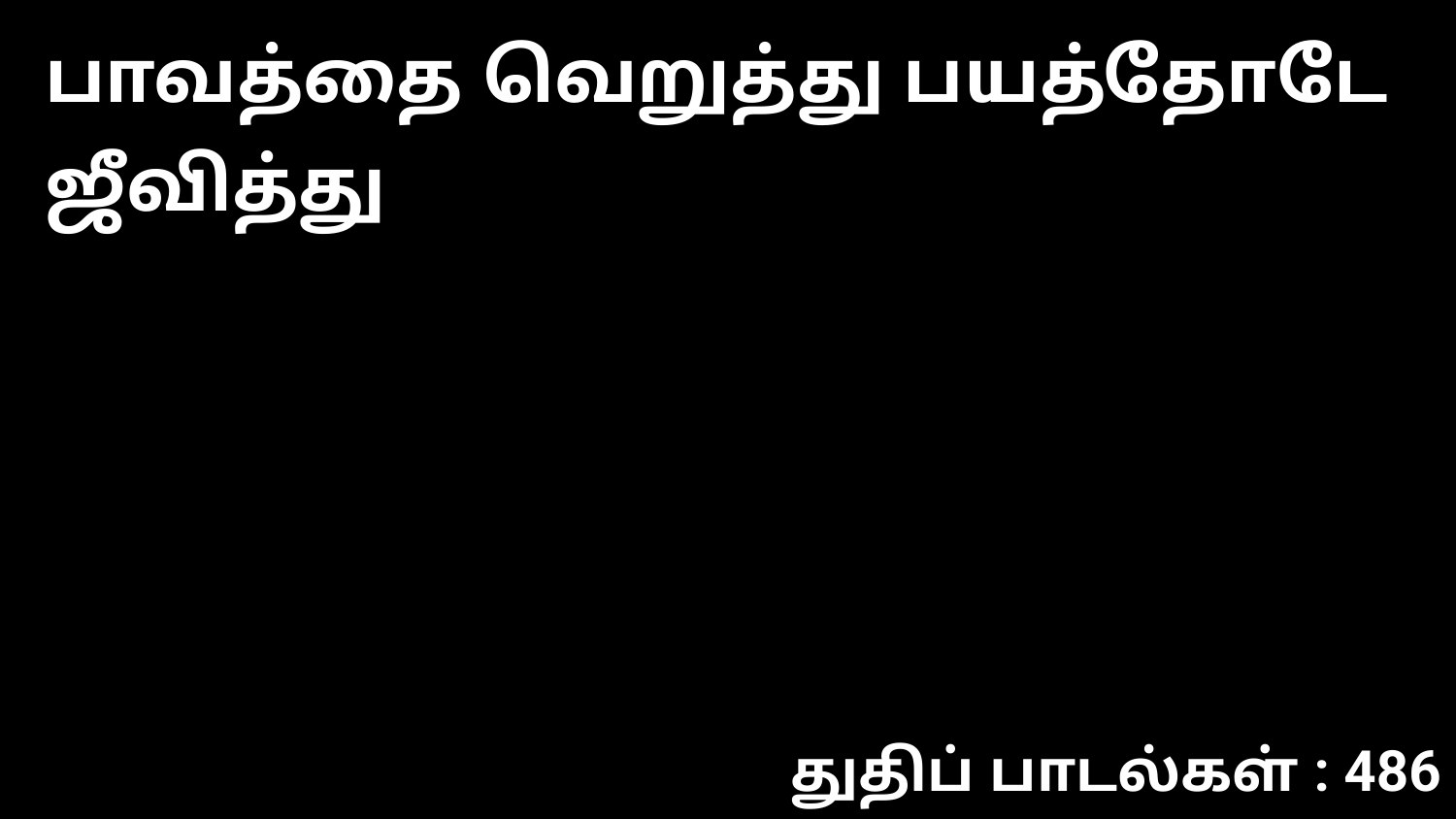

பாவத்தை வெறுத்து பயத்தோடே ஜீவித்து
துதிப் பாடல்கள் : 486